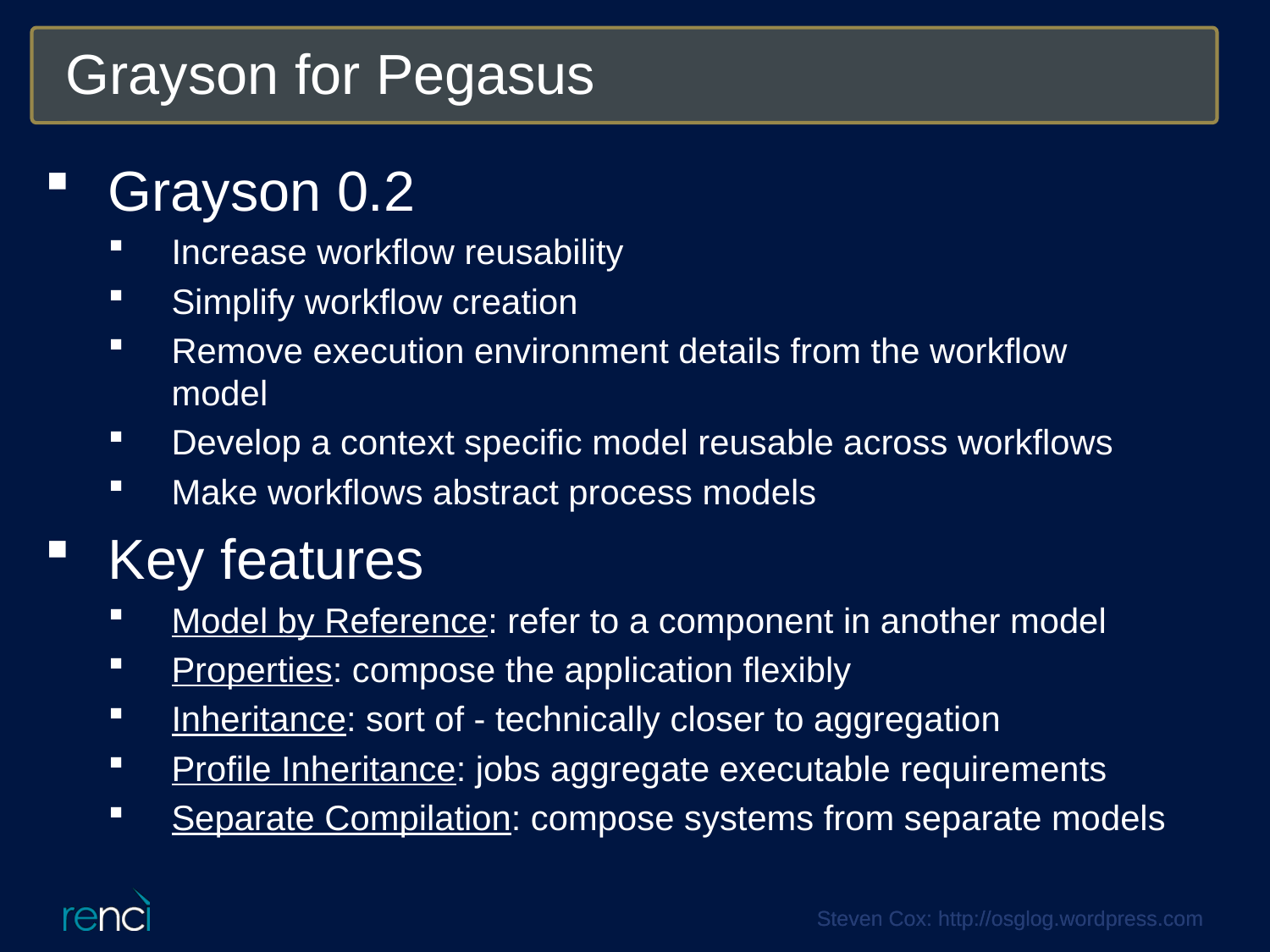

Grayson for Pegasus
Grayson 0.2
Increase workflow reusability
Simplify workflow creation
Remove execution environment details from the workflow model
Develop a context specific model reusable across workflows
Make workflows abstract process models
Key features
Model by Reference: refer to a component in another model
Properties: compose the application flexibly
Inheritance: sort of - technically closer to aggregation
Profile Inheritance: jobs aggregate executable requirements
Separate Compilation: compose systems from separate models